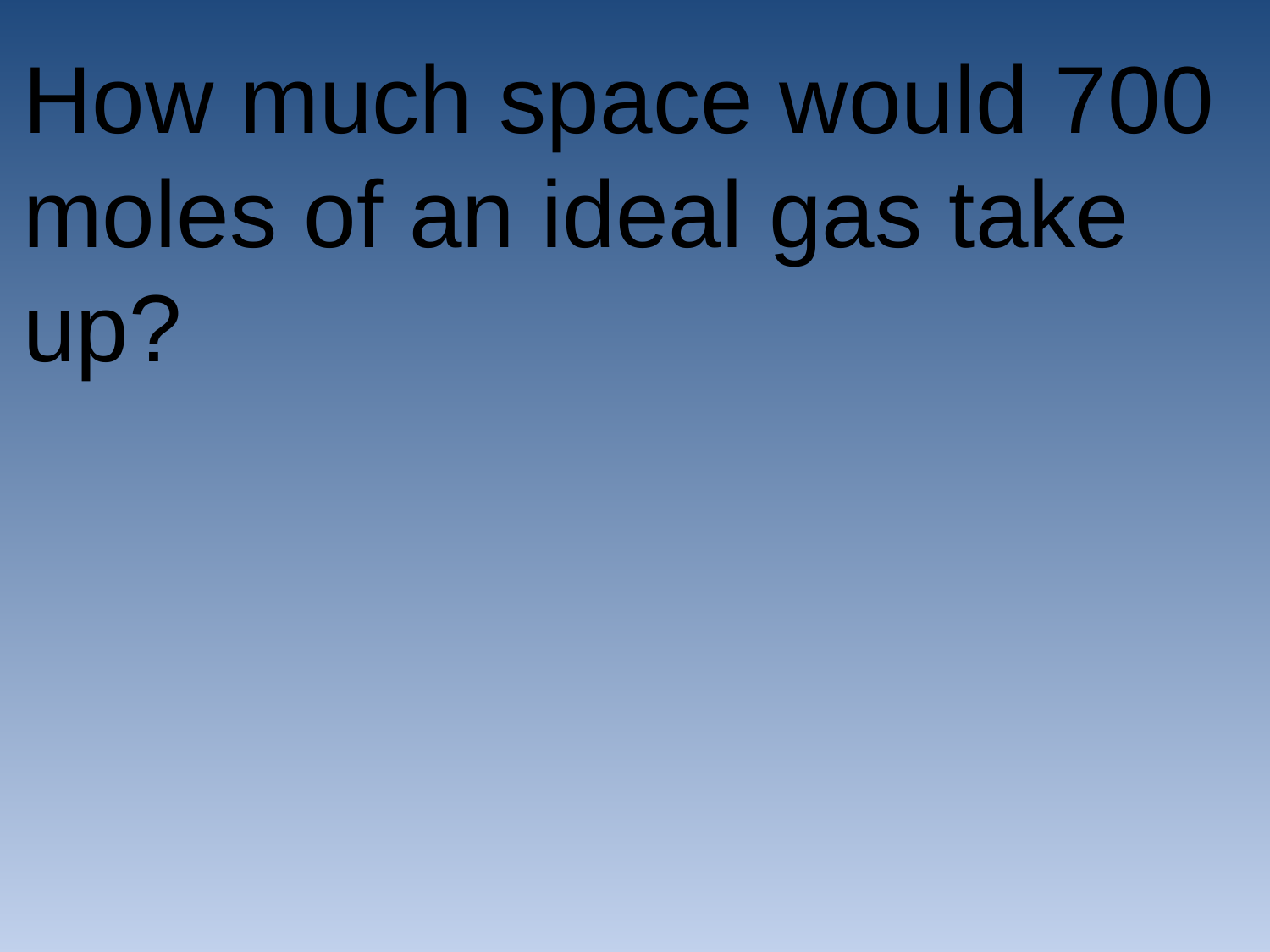

How much space would 700 moles of an ideal gas take up?